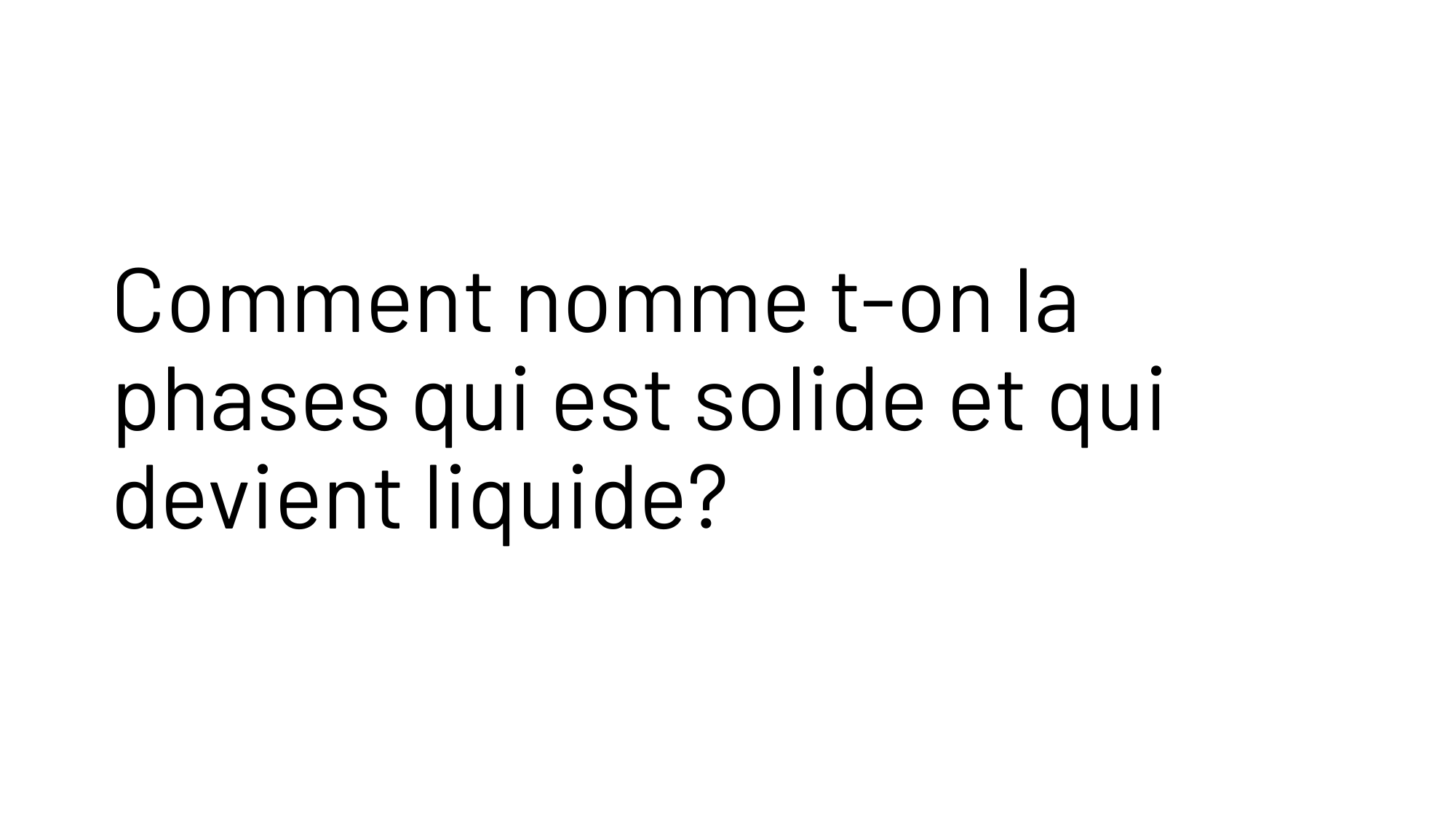

# Comment nomme t-on la phases qui est solide et qui devient liquide?